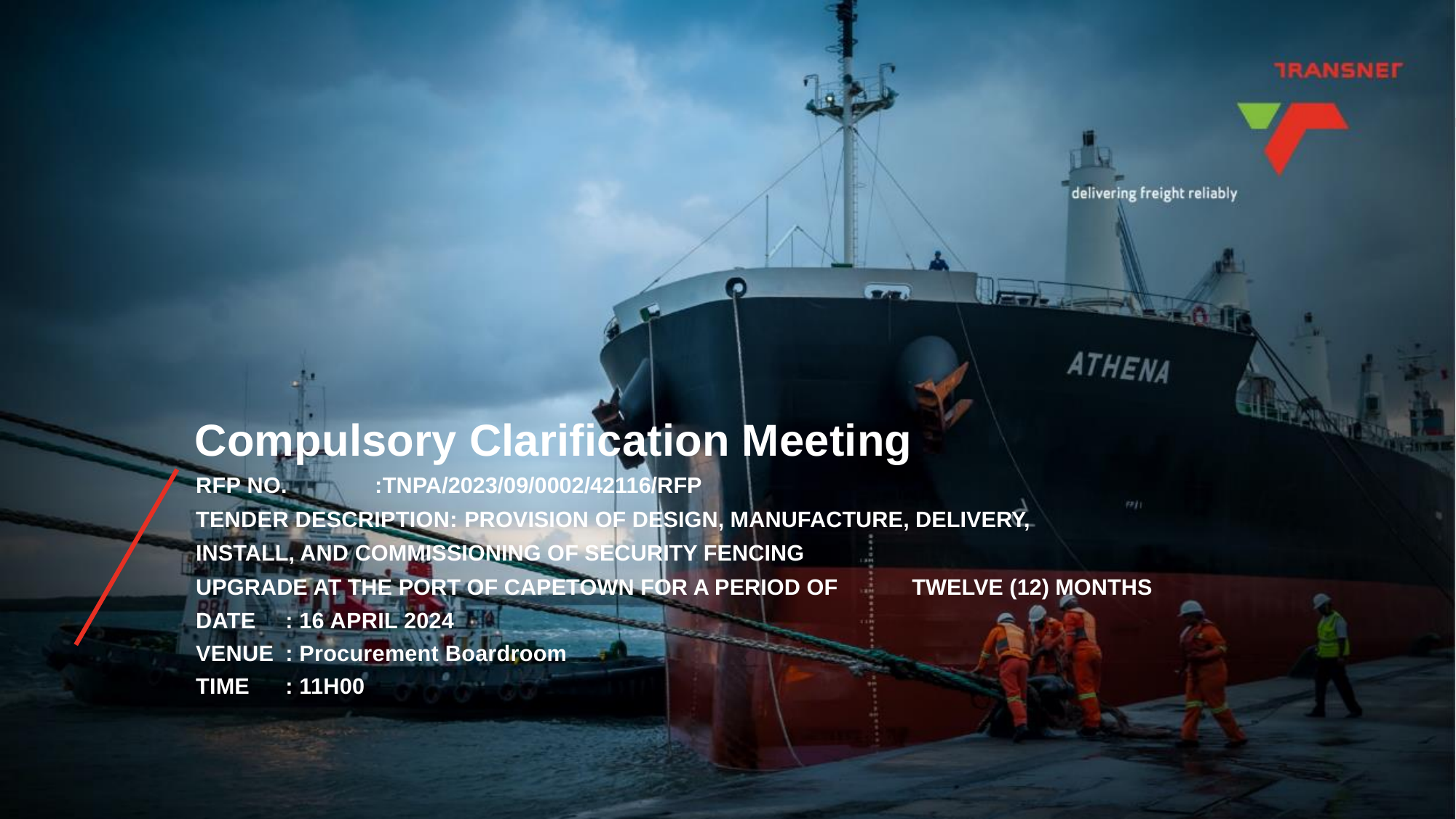

Compulsory Clarification Meeting
RFP NO.			:TNPA/2023/09/0002/42116/RFP
TENDER DESCRIPTION: 	PROVISION OF DESIGN, MANUFACTURE, DELIVERY,
			INSTALL, AND COMMISSIONING OF SECURITY FENCING
			UPGRADE AT THE PORT OF CAPETOWN FOR A PERIOD OF 			TWELVE (12) MONTHS
DATE			: 16 APRIL 2024
VENUE			: Procurement Boardroom
TIME			: 11H00